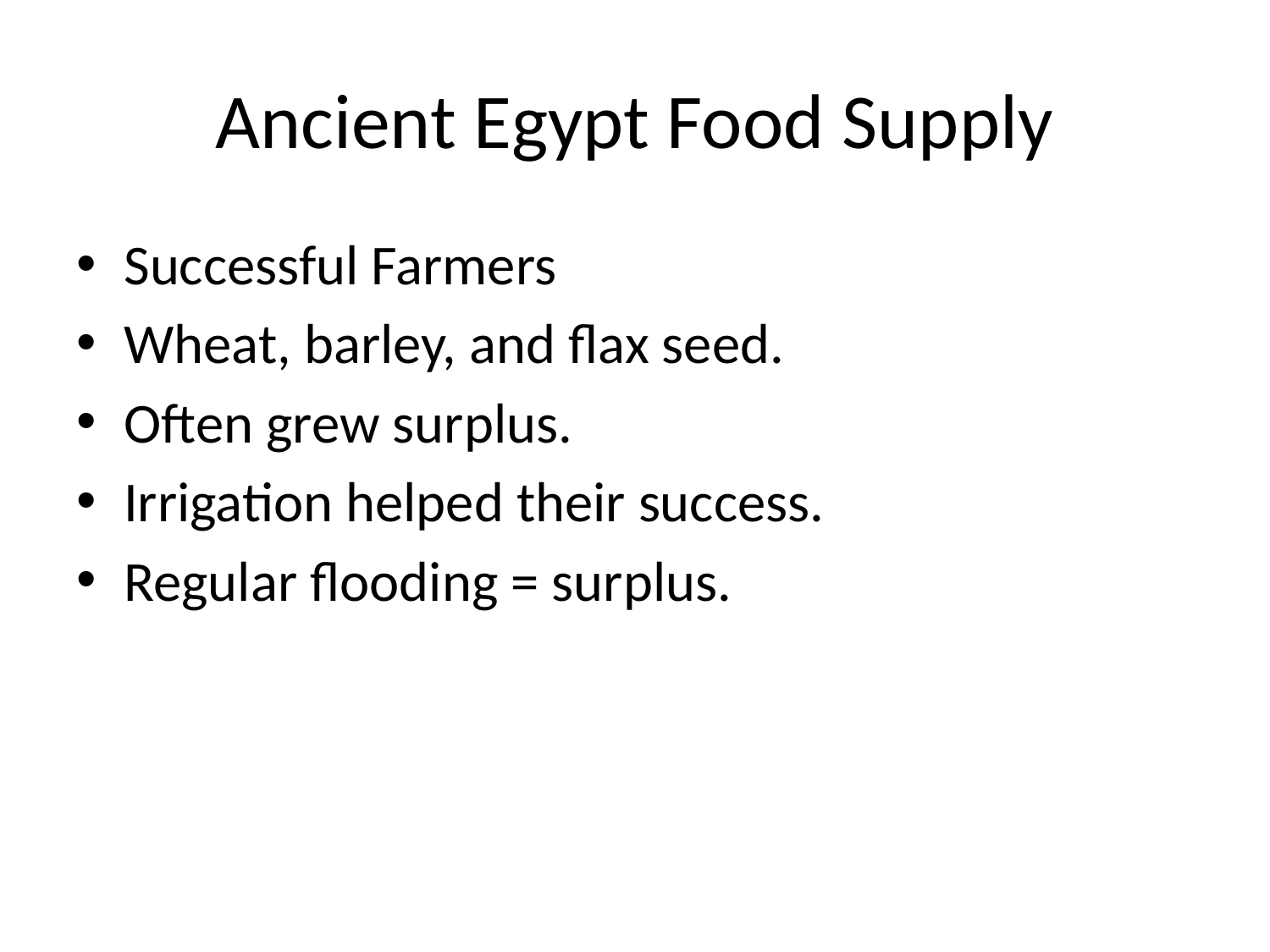

# Ancient Egypt Food Supply
Successful Farmers
Wheat, barley, and flax seed.
Often grew surplus.
Irrigation helped their success.
Regular flooding = surplus.